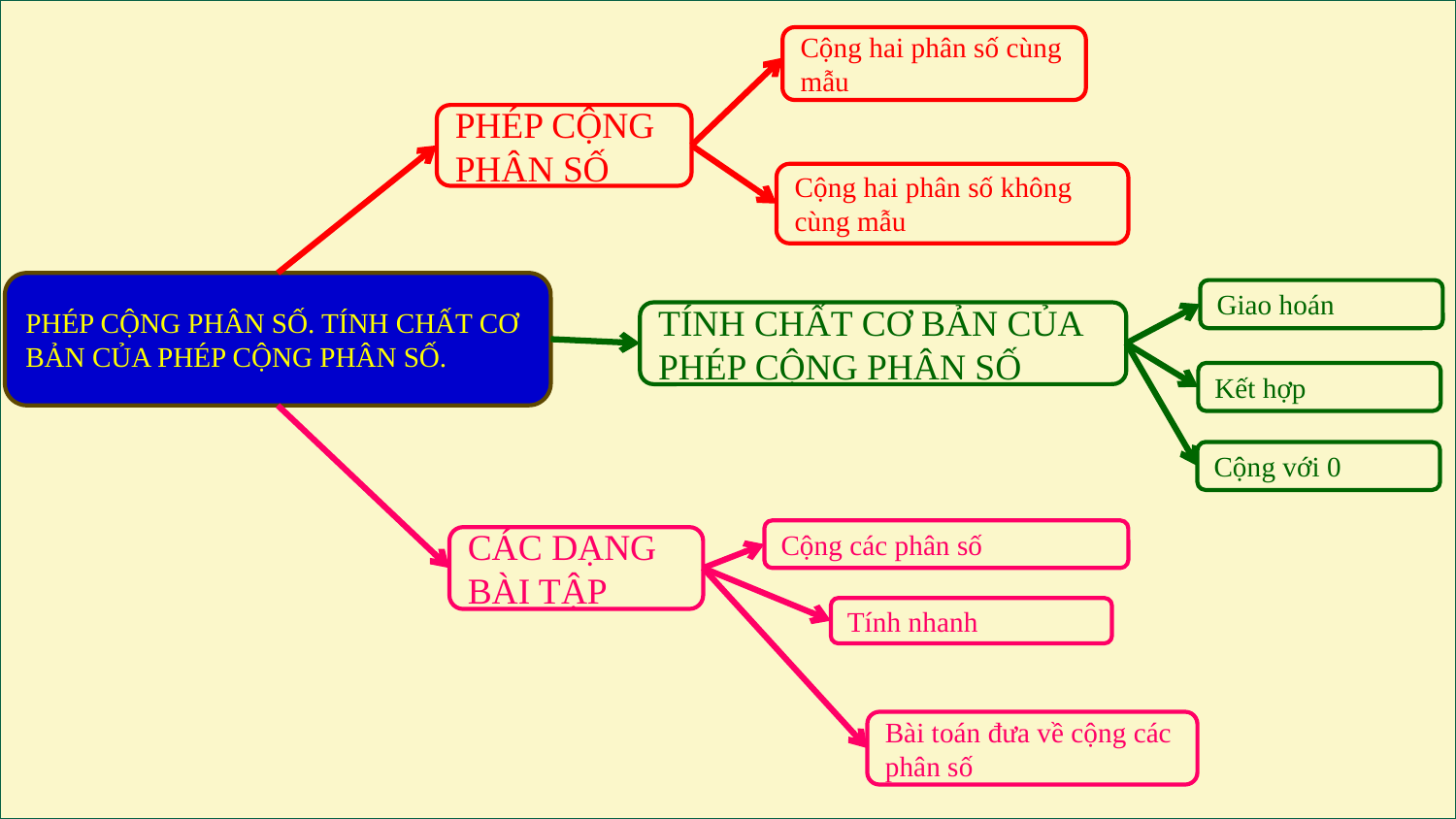

Cộng hai phân số cùng mẫu
PHÉP CỘNG PHÂN SỐ
Cộng hai phân số không cùng mẫu
PHÉP CỘNG PHÂN SỐ. TÍNH CHẤT CƠ BẢN CỦA PHÉP CỘNG PHÂN SỐ.
Giao hoán
TÍNH CHẤT CƠ BẢN CỦA PHÉP CỘNG PHÂN SỐ
Kết hợp
Cộng với 0
Cộng các phân số
CÁC DẠNG BÀI TẬP
Tính nhanh
Bài toán đưa về cộng các phân số